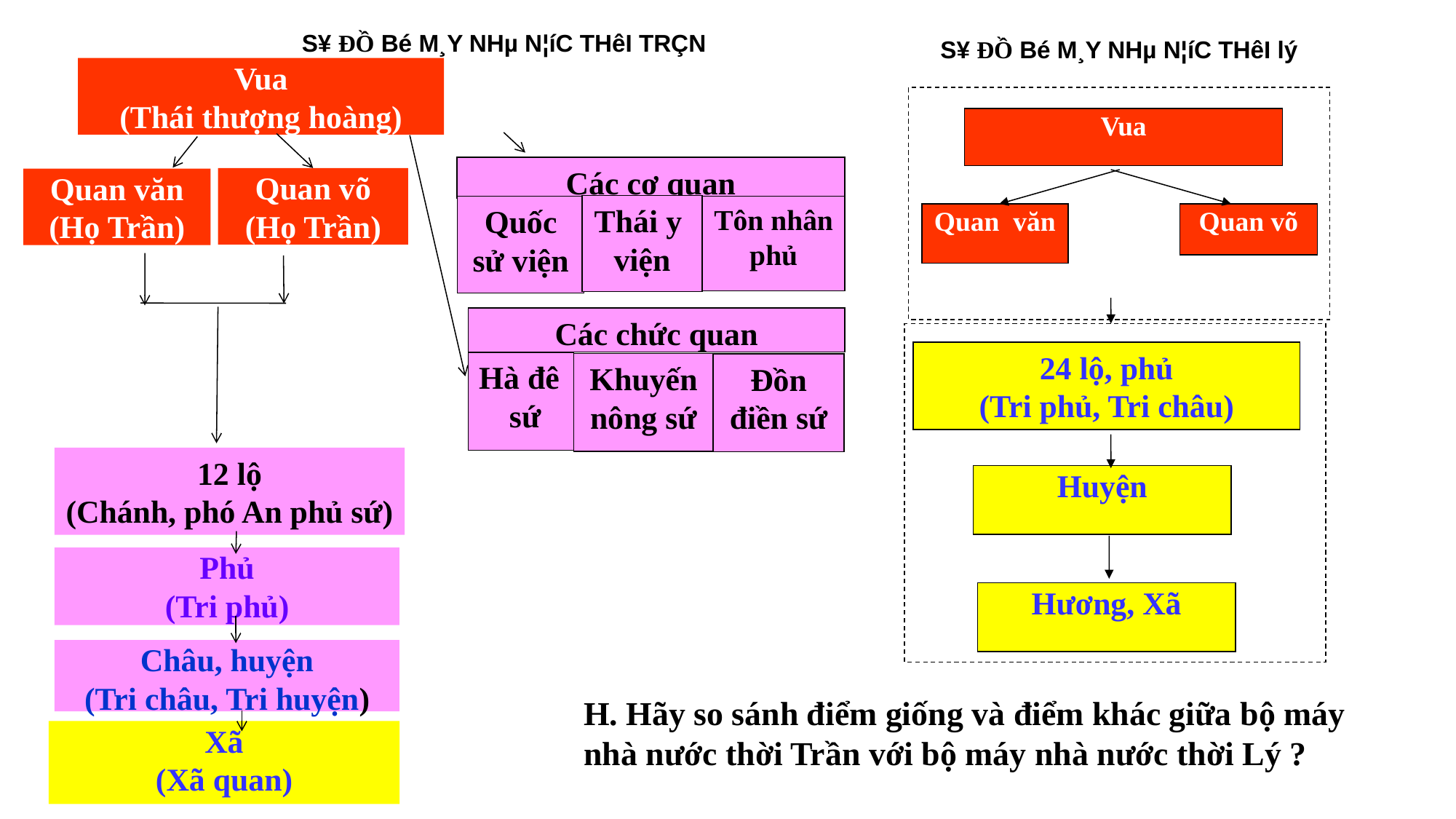

S¥ ĐỒ Bé M¸Y NHµ N¦íC THêI TRÇN
S¥ ĐỒ Bé M¸Y NHµ N¦íC THêI lý
Vua
(Thái thượng hoàng)

Các cơ quan
Quan võ
(Họ Trần)
Quan văn
(Họ Trần)
Thái y
viện
Quốc sử viện
Tôn nhân phủ

Các chức quan
Hà đê
 sứ
Khuyến
nông sứ
Đồn điền sứ
12 lộ
(Chánh, phó An phủ sứ)

Phủ
(Tri phủ)

Châu, huyện
(Tri châu, Tri huyện)

Xã
(Xã quan)

Vua

Quan  văn
Quan võ

24 lộ, phủ
(Tri phủ, Tri châu)

Huyện

Hương, Xã
H. Hãy so sánh điểm giống và điểm khác giữa bộ máy nhà nước thời Trần với bộ máy nhà nước thời Lý ?